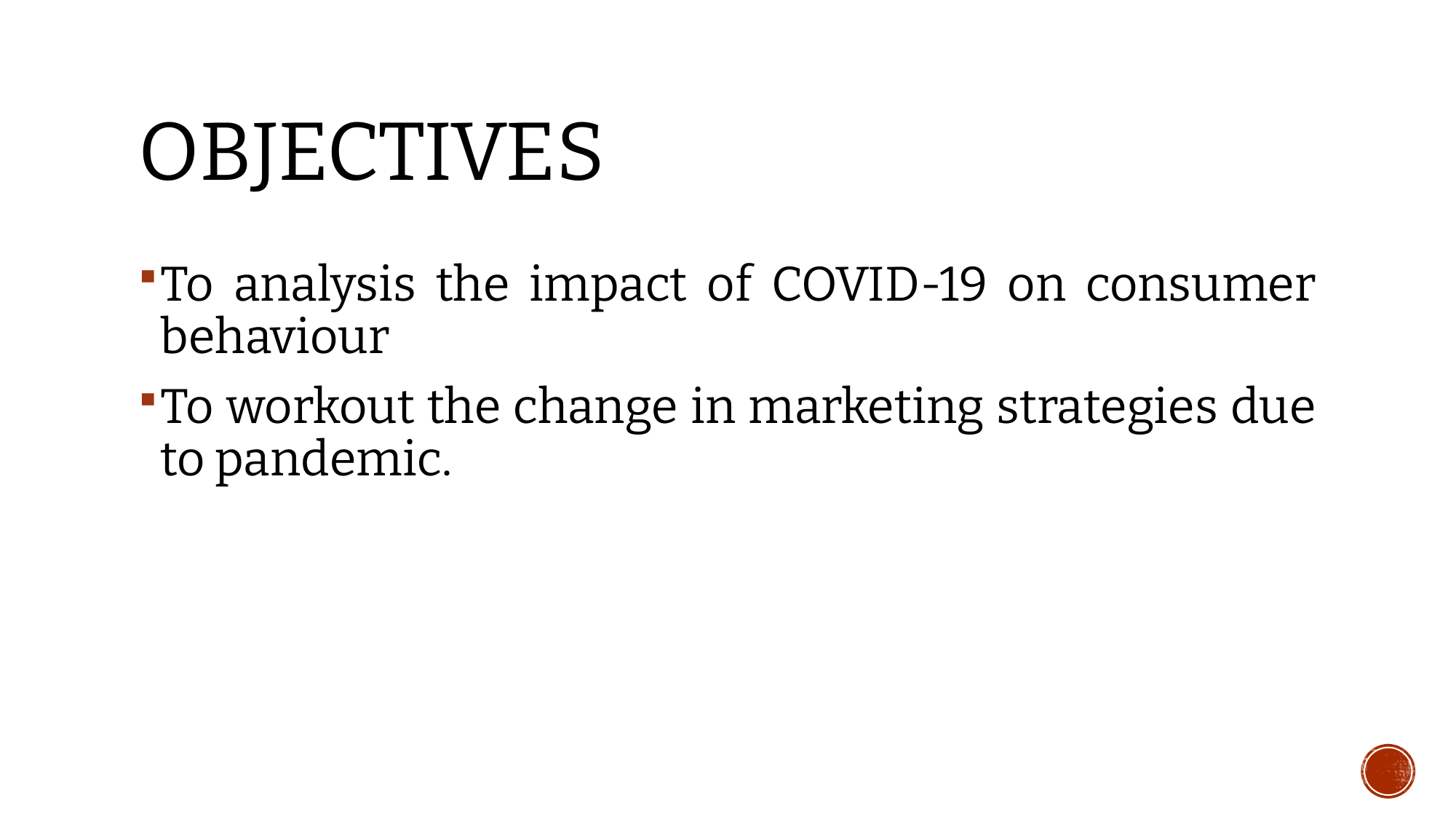

# Objectives
To analysis the impact of COVID-19 on consumer behaviour
To workout the change in marketing strategies due to pandemic.